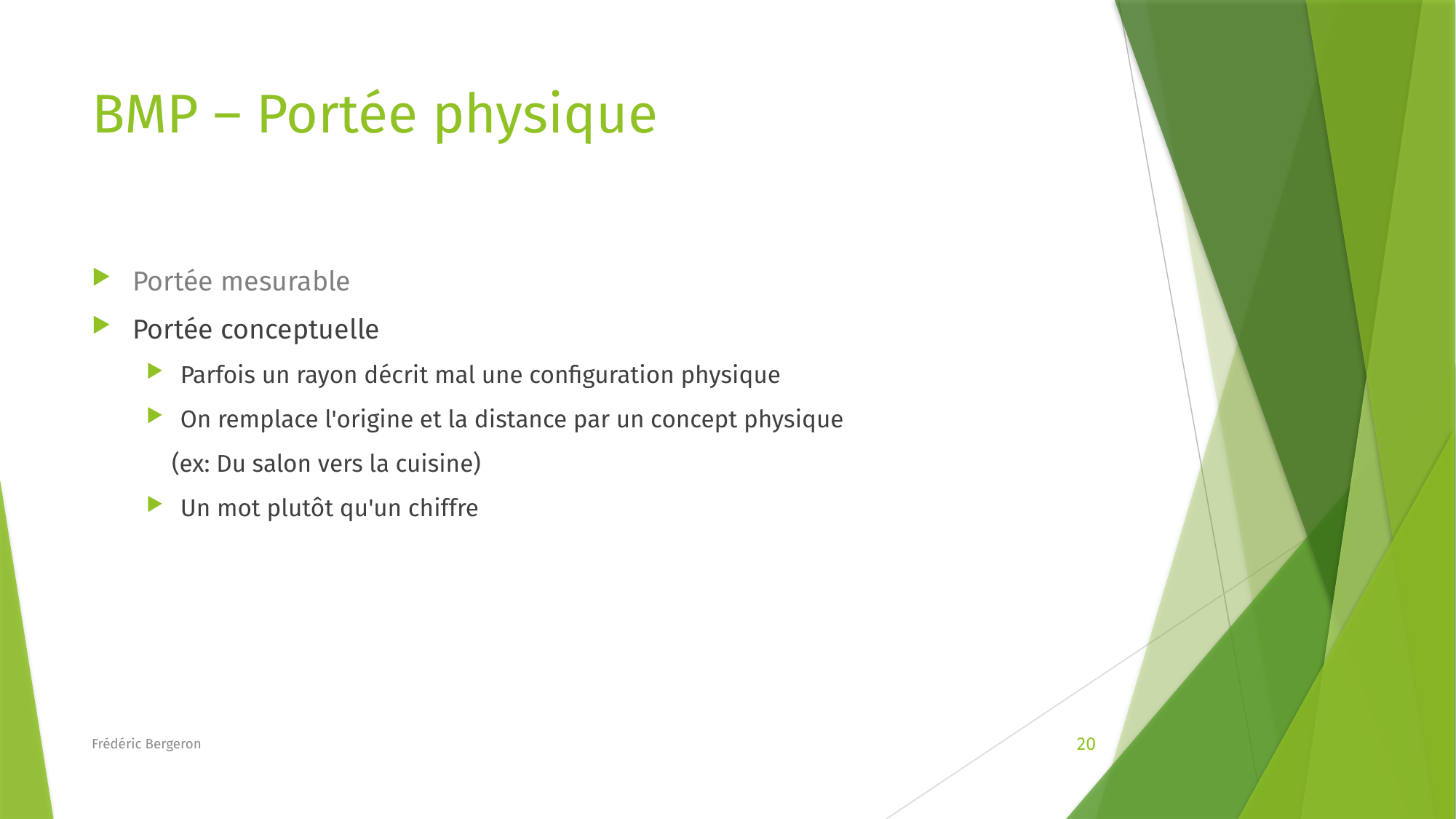

# BMP – Portée physique
Portée mesurable
Portée conceptuelle
Parfois un rayon décrit mal une configuration physique
On remplace l'origine et la distance par un concept physique
    (ex: Du salon vers la cuisine)
Un mot plutôt qu'un chiffre
Frédéric Bergeron
20